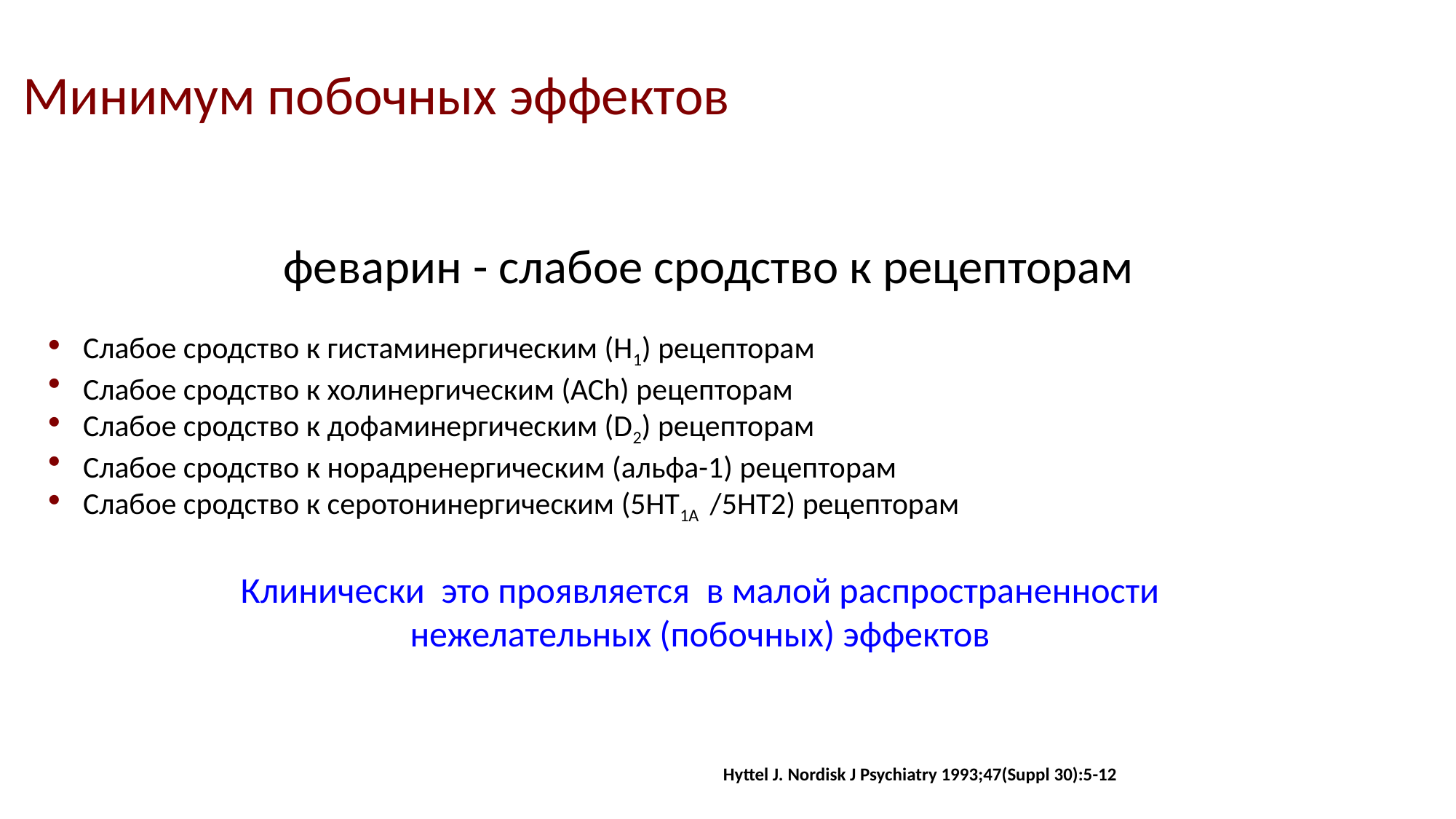

Минимум побочных эффектов
феварин - слабое сродство к рецепторам
Слабое сродство к гистаминергическим (Н1) рецепторам
Слабое сродство к холинергическим (ACh) рецепторам
Слабое сродство к дофаминергическим (D2) рецепторам
Слабое сродство к норадренергическим (альфа-1) рецепторам
Слабое сродство к серотонинергическим (5НТ1А  /5НТ2) рецепторам
Клинически  это проявляется  в малой распространенности нежелательных (побочных) эффектов
Hyttel J. Nordisk J Psychiatry 1993;47(Suppl 30):5-12